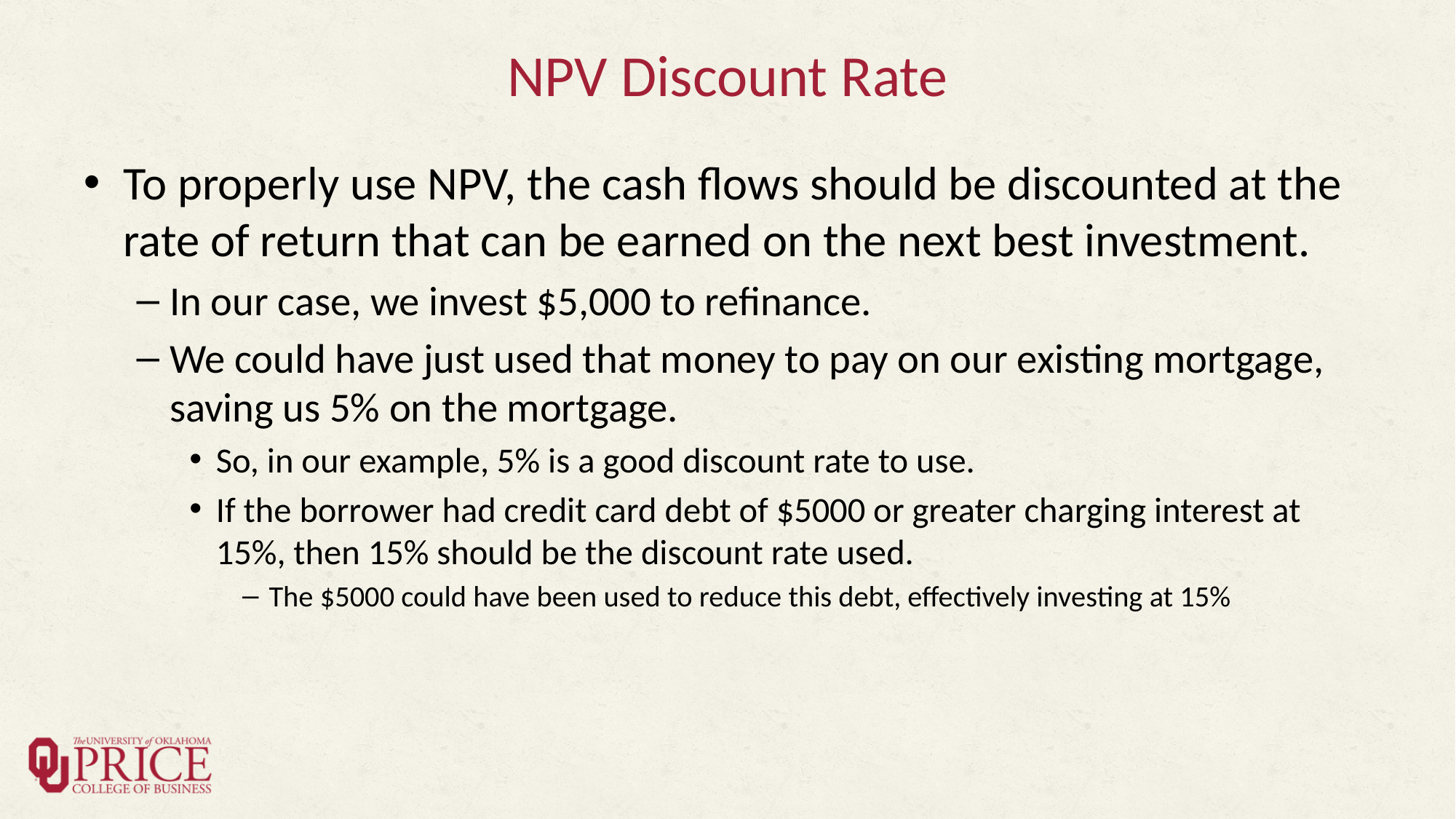

# NPV Discount Rate
To properly use NPV, the cash flows should be discounted at the rate of return that can be earned on the next best investment.
In our case, we invest $5,000 to refinance.
We could have just used that money to pay on our existing mortgage, saving us 5% on the mortgage.
So, in our example, 5% is a good discount rate to use.
If the borrower had credit card debt of $5000 or greater charging interest at 15%, then 15% should be the discount rate used.
The $5000 could have been used to reduce this debt, effectively investing at 15%